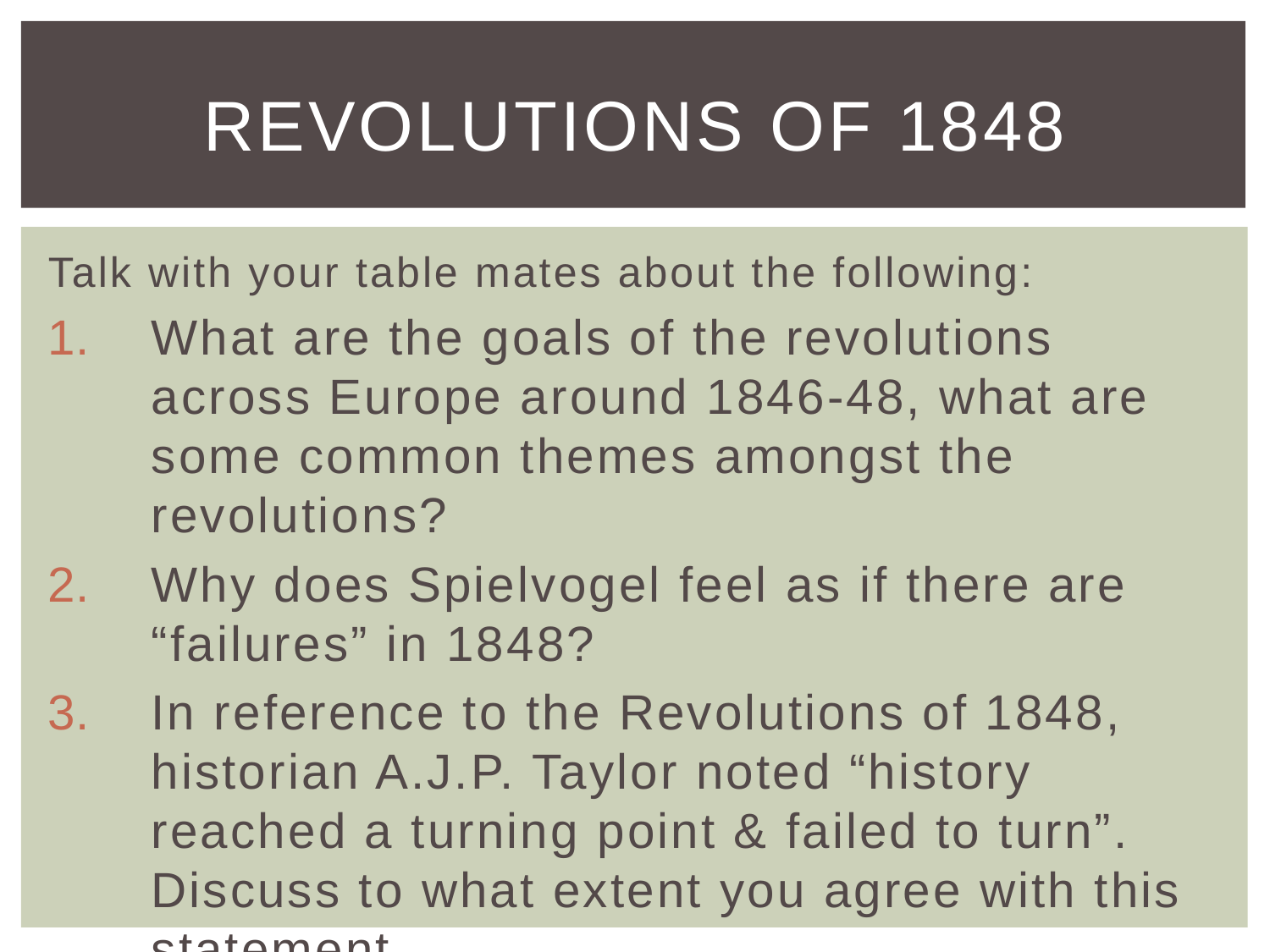

# Revolutions of 1848
Talk with your table mates about the following:
What are the goals of the revolutions across Europe around 1846-48, what are some common themes amongst the revolutions?
Why does Spielvogel feel as if there are “failures” in 1848?
In reference to the Revolutions of 1848, historian A.J.P. Taylor noted “history reached a turning point & failed to turn”.  Discuss to what extent you agree with this statement.